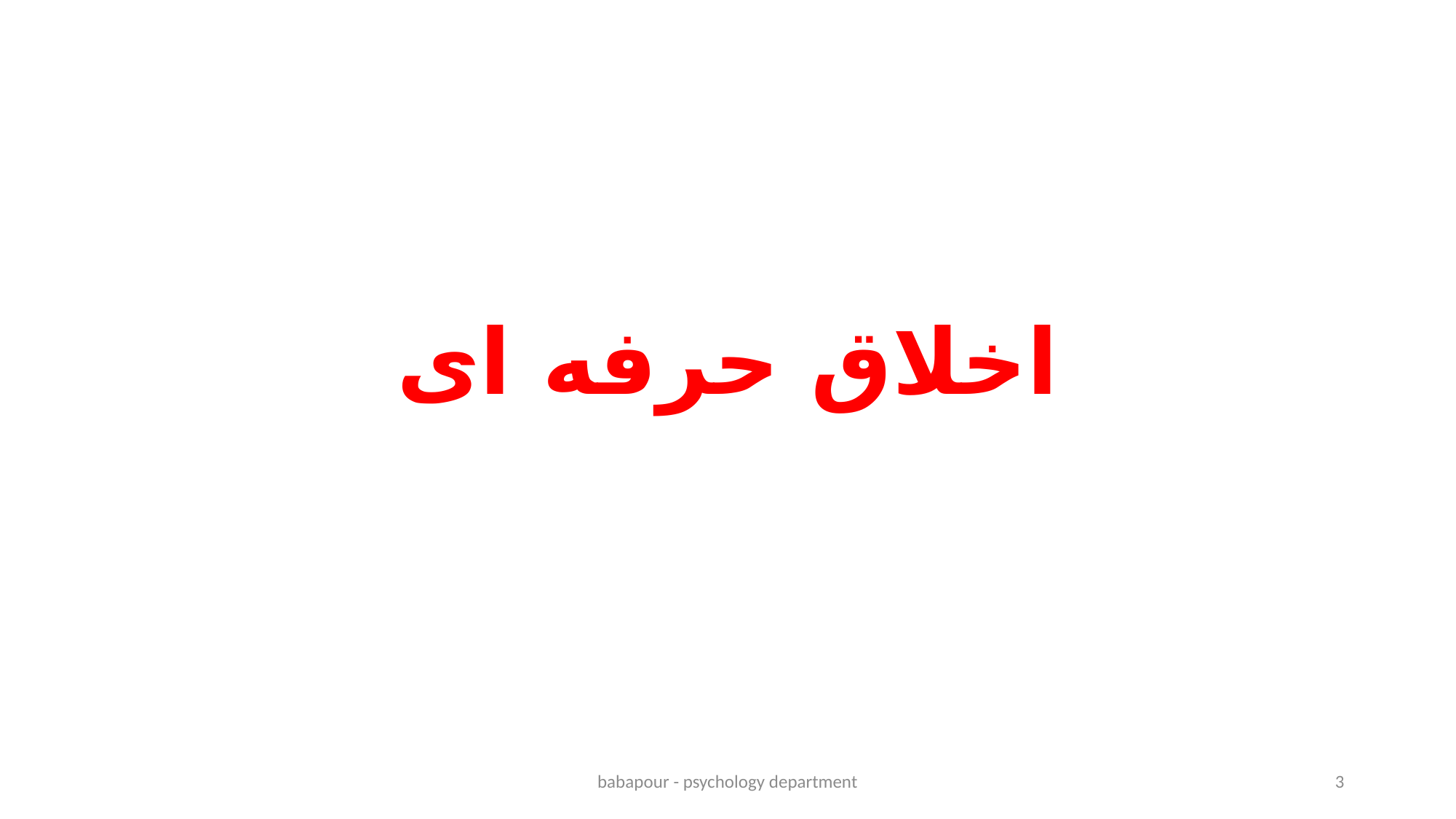

# اخلاق حرفه ای

babapour - psychology department
3